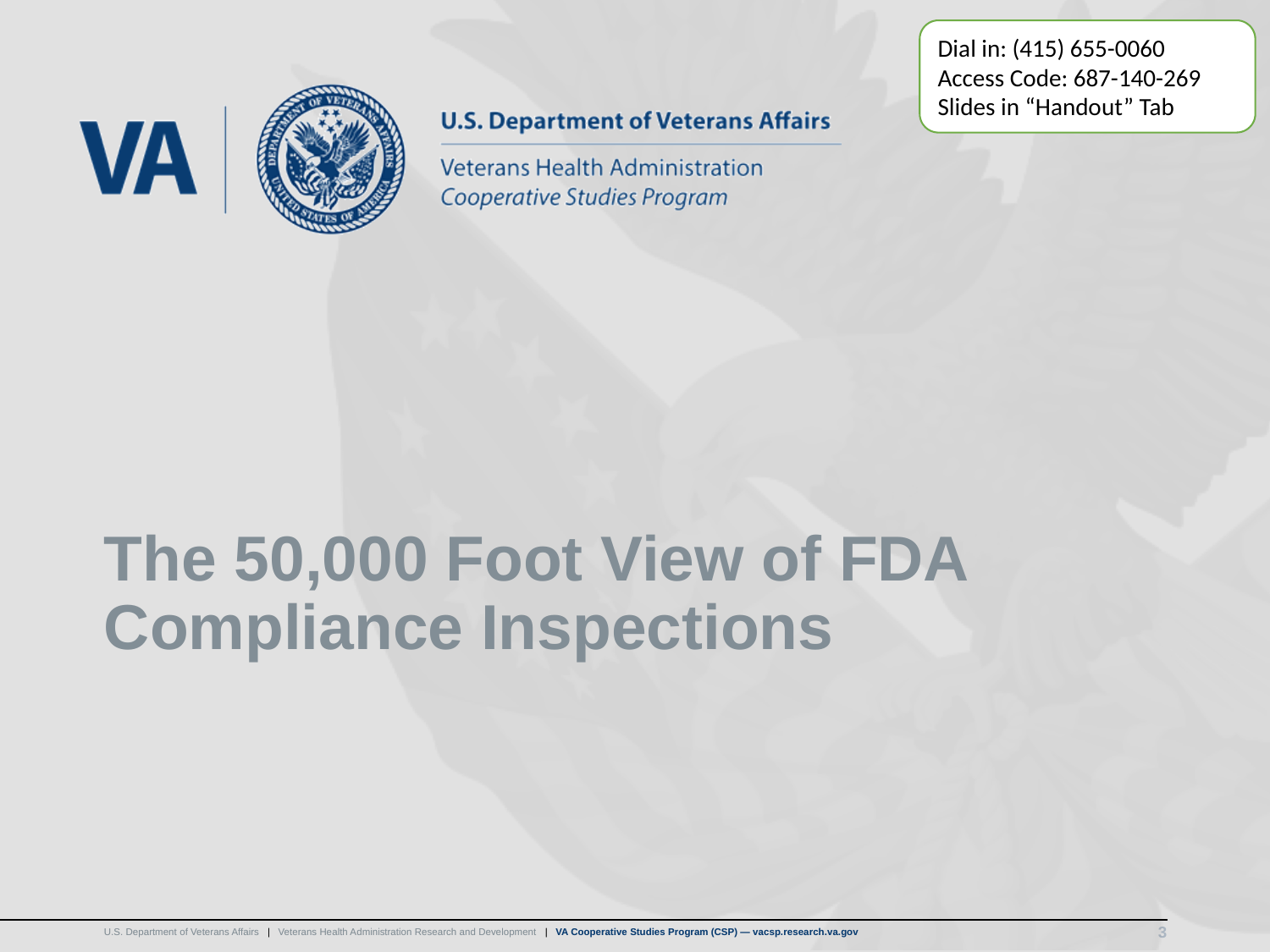

Dial in: (415) 655-0060
Access Code: 687-140-269
Slides in “Handout” Tab
# The 50,000 Foot View of FDA Compliance Inspections